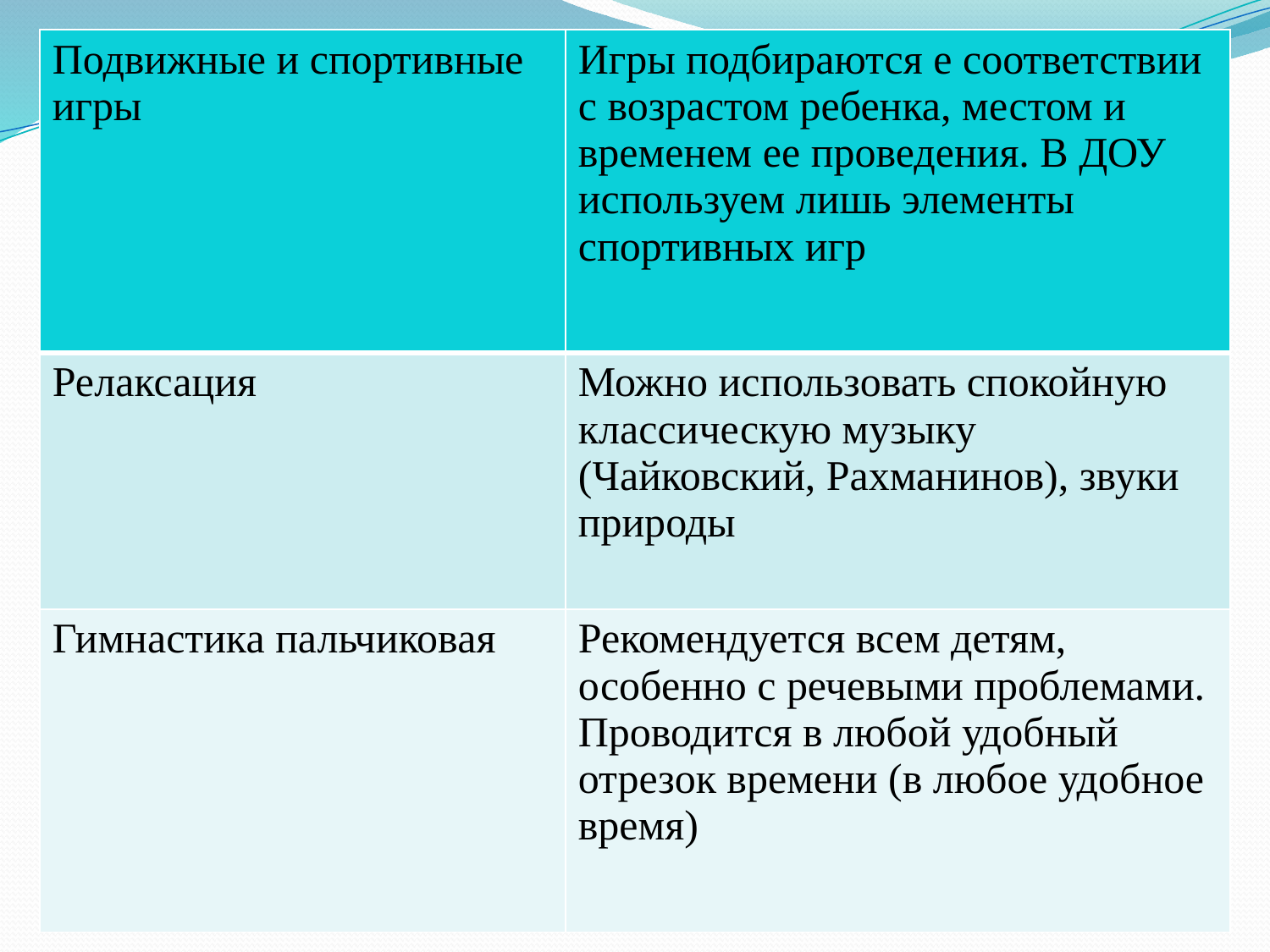

| Подвижные и спортивные игры | Игры подбираются е соответствии с возрастом ребенка, местом и временем ее проведения. В ДОУ используем лишь элементы спортивных игр |
| --- | --- |
| Релаксация | Можно использовать спокойную классическую музыку (Чайковский, Рахманинов), звуки природы |
| Гимнастика пальчиковая | Рекомендуется всем детям, особенно с речевыми проблемами. Проводится в любой удобный отрезок времени (в любое удобное время) |